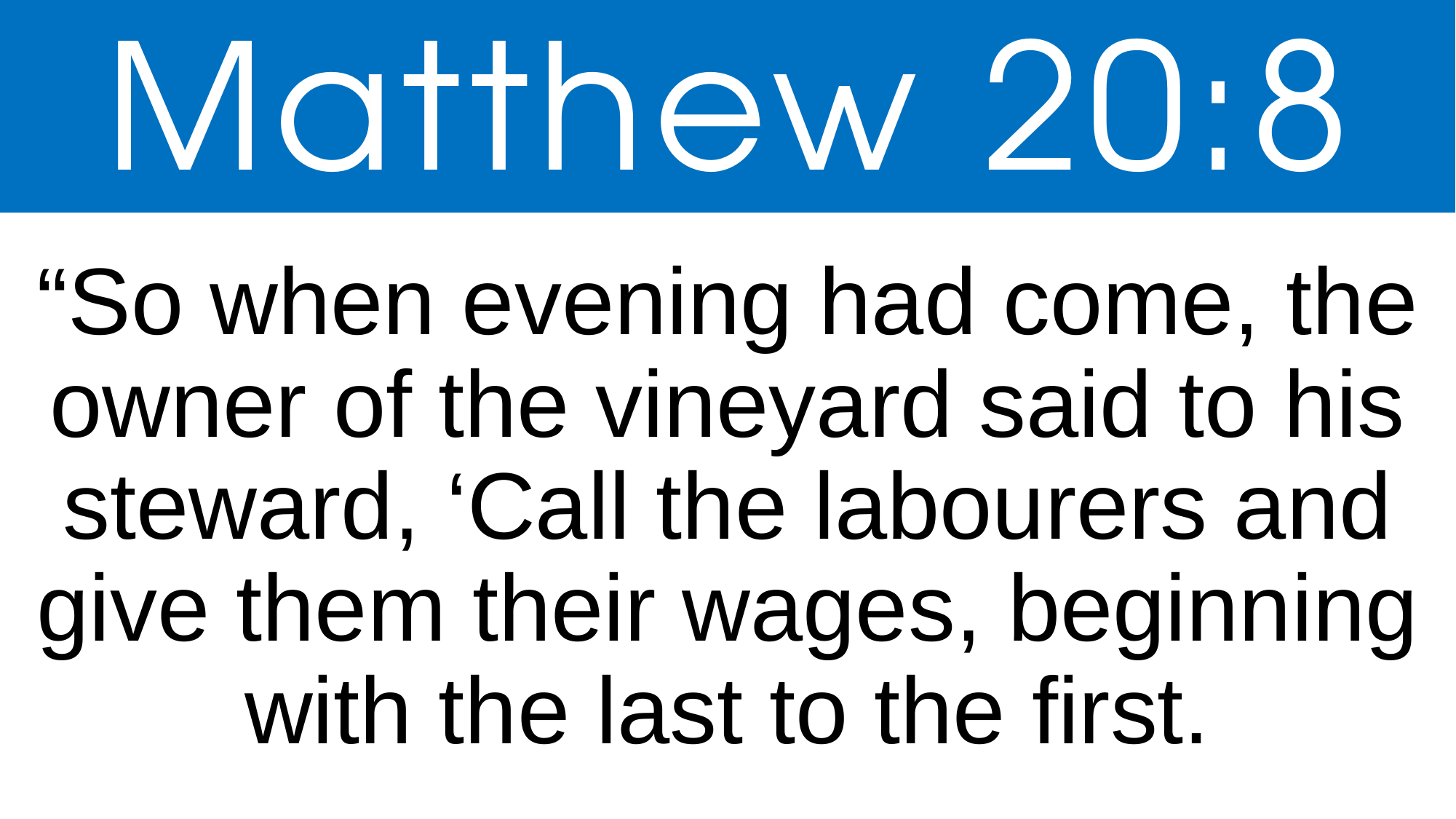

Matthew 20:8
“So when evening had come, the owner of the vineyard said to his steward, ‘Call the labourers and give them their wages, beginning with the last to the first.